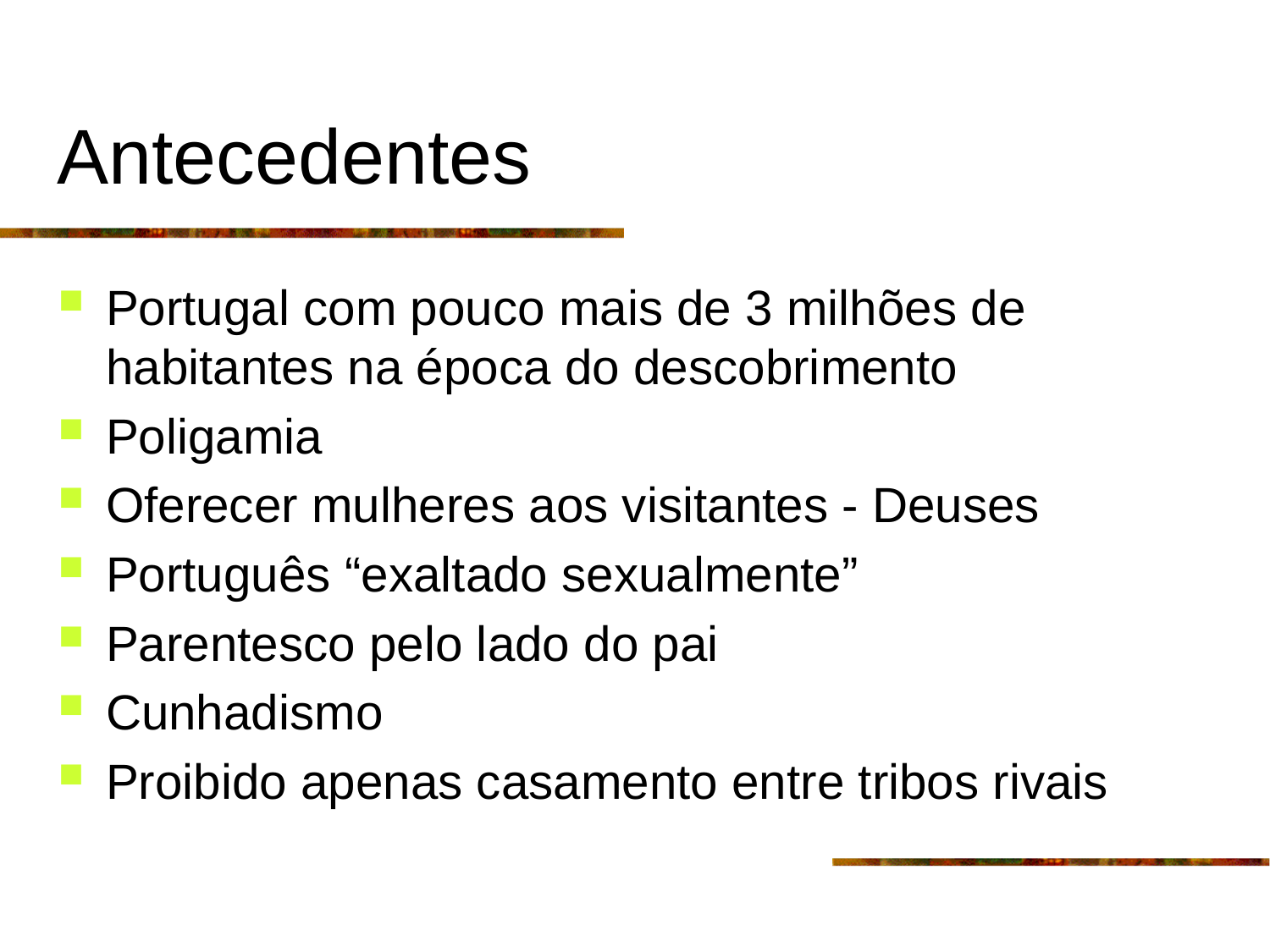

# Antecedentes
Portugal com pouco mais de 3 milhões de habitantes na época do descobrimento
Poligamia
Oferecer mulheres aos visitantes - Deuses
Português “exaltado sexualmente”
Parentesco pelo lado do pai
Cunhadismo
Proibido apenas casamento entre tribos rivais